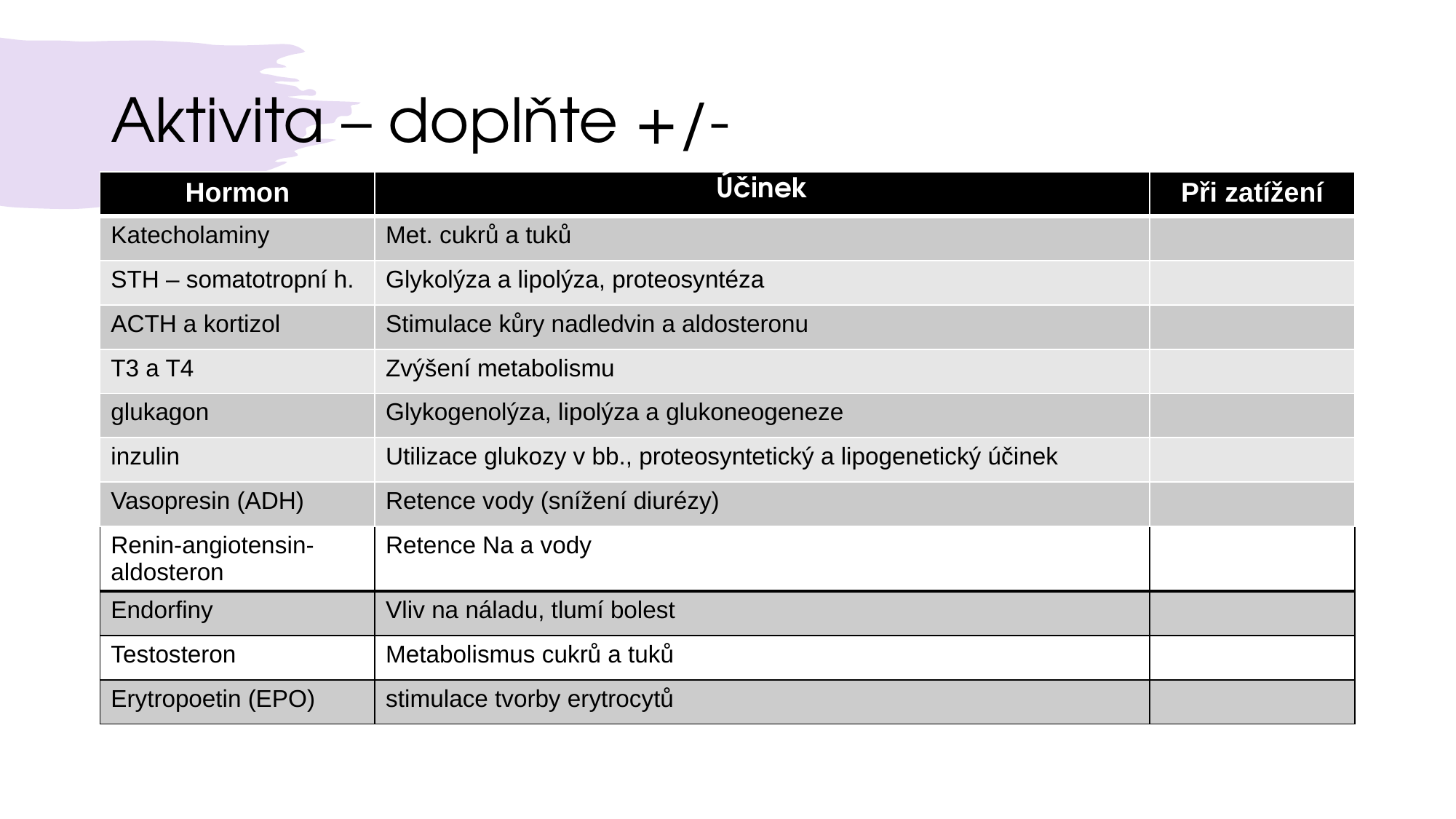

# Aktivita – doplňte +/-
| Hormon | Účinek | Při zatížení |
| --- | --- | --- |
| Katecholaminy | Met. cukrů a tuků |  |
| STH – somatotropní h. | Glykolýza a lipolýza, proteosyntéza |  |
| ACTH a kortizol | Stimulace kůry nadledvin a aldosteronu |  |
| T3 a T4 | Zvýšení metabolismu |  |
| glukagon | Glykogenolýza, lipolýza a glukoneogeneze |  |
| inzulin | Utilizace glukozy v bb., proteosyntetický a lipogenetický účinek |  |
| Vasopresin (ADH) | Retence vody (snížení diurézy) |  |
| Renin-angiotensin-aldosteron | Retence Na a vody |  |
| --- | --- | --- |
| Endorfiny | Vliv na náladu, tlumí bolest |  |
| Testosteron | Metabolismus cukrů a tuků |  |
| Erytropoetin (EPO) | stimulace tvorby erytrocytů |  |